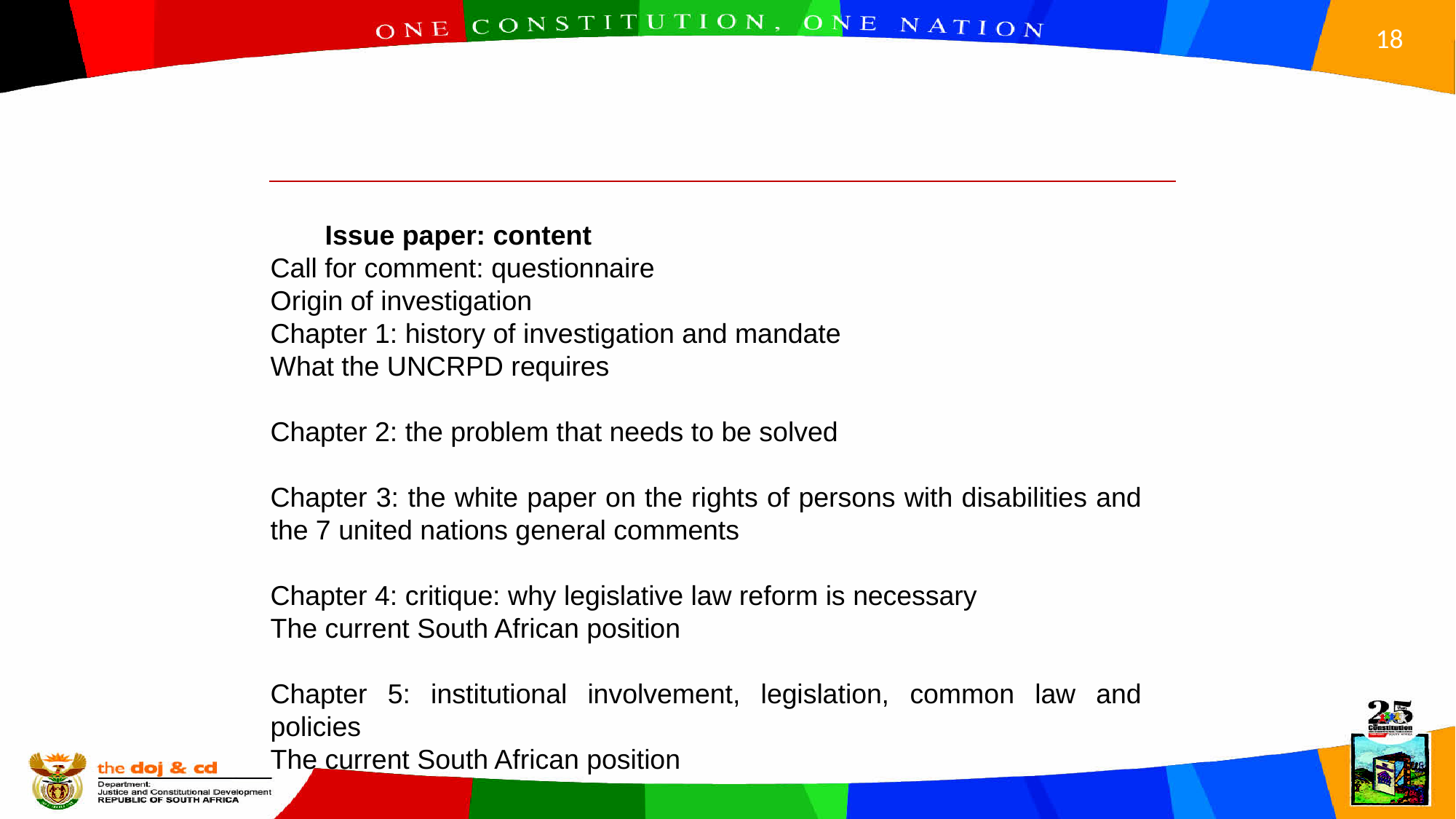

Issue paper: content
Call for comment: questionnaire
Origin of investigation
Chapter 1: history of investigation and mandate
What the UNCRPD requires

Chapter 2: the problem that needs to be solved

Chapter 3: the white paper on the rights of persons with disabilities and the 7 united nations general comments

Chapter 4: critique: why legislative law reform is necessary
The current South African position

Chapter 5: institutional involvement, legislation, common law and policies
The current South African position